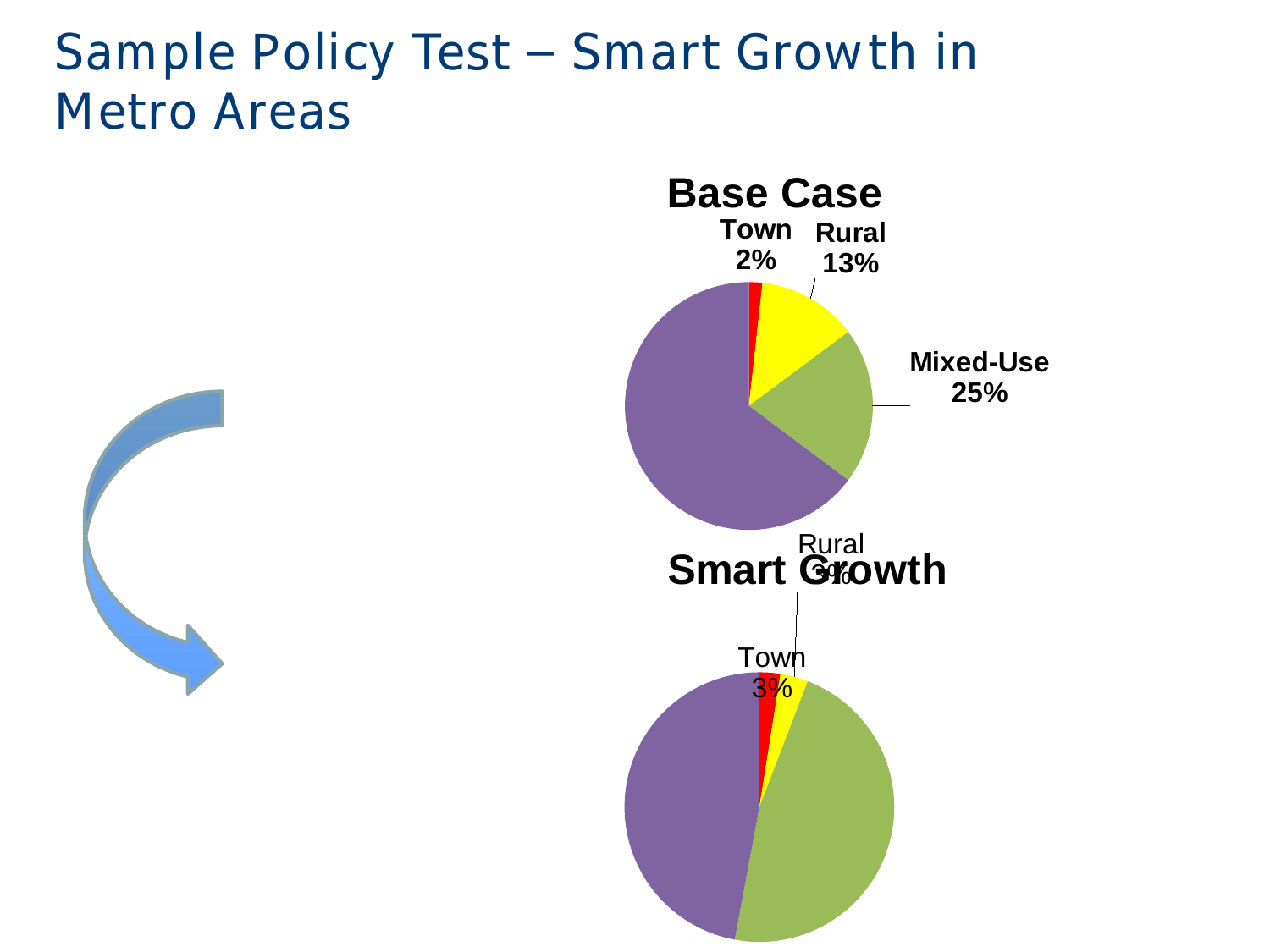

# Sample Policy Test – Smart Growth in Metro Areas

[unsupported chart]

[unsupported chart]